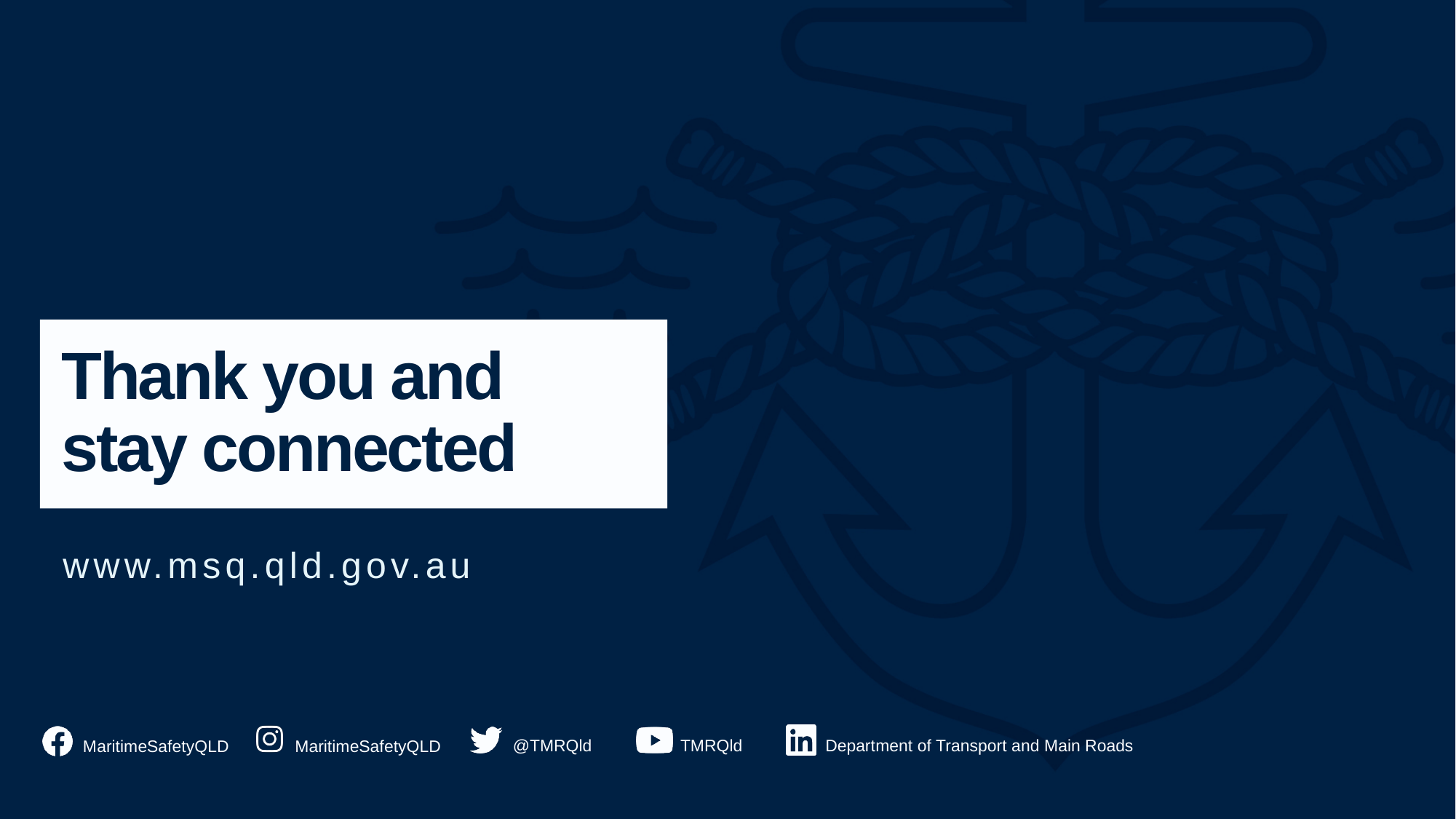

# Thank you and stay connected
www.msq.qld.gov.au
18
Department of Transport and Main Roads
XX Month 202X